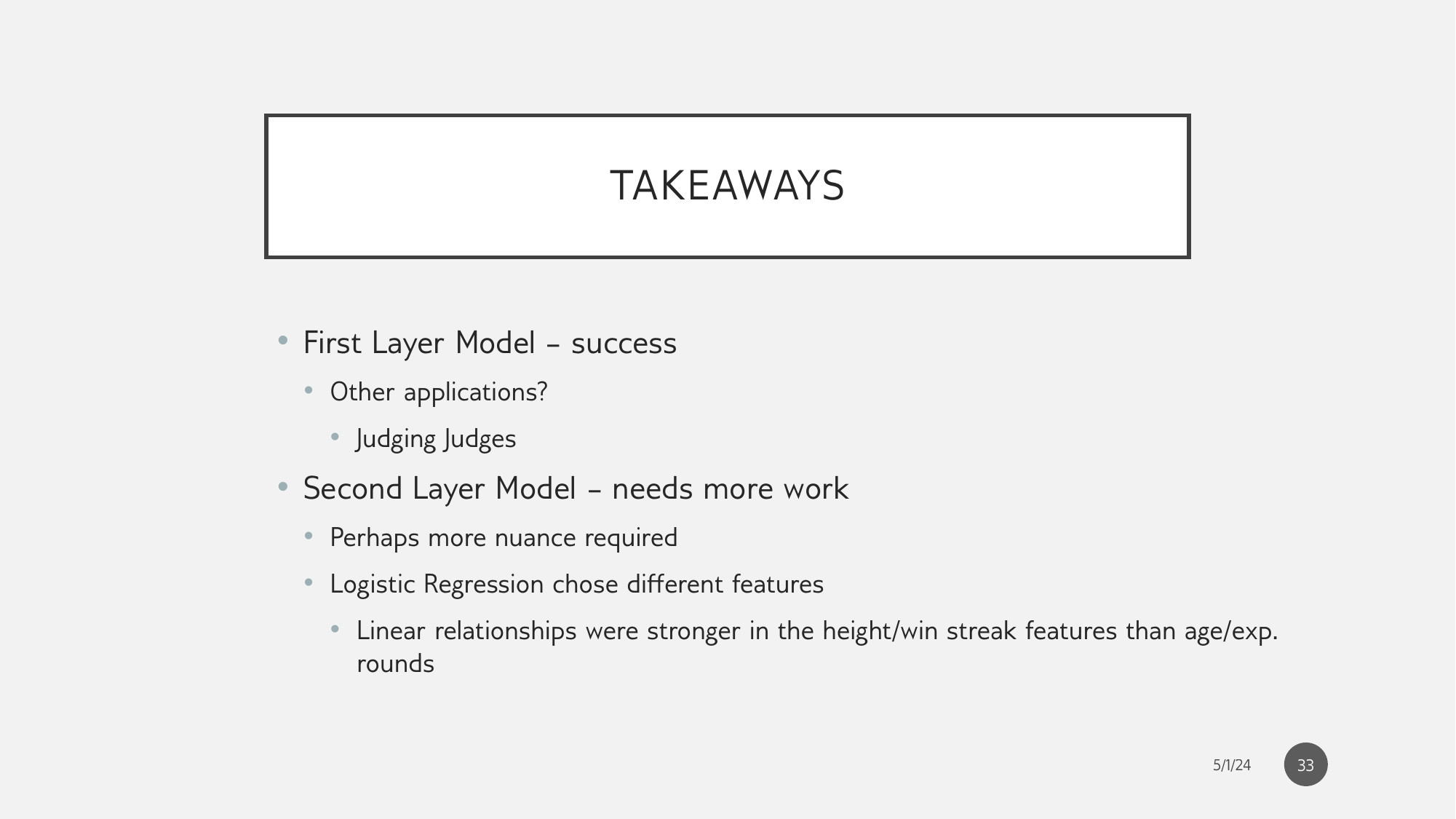

# takeaways
First Layer Model – success
Other applications?
Judging Judges
Second Layer Model – needs more work
Perhaps more nuance required
Logistic Regression chose different features
Linear relationships were stronger in the height/win streak features than age/exp. rounds

33
5/1/24